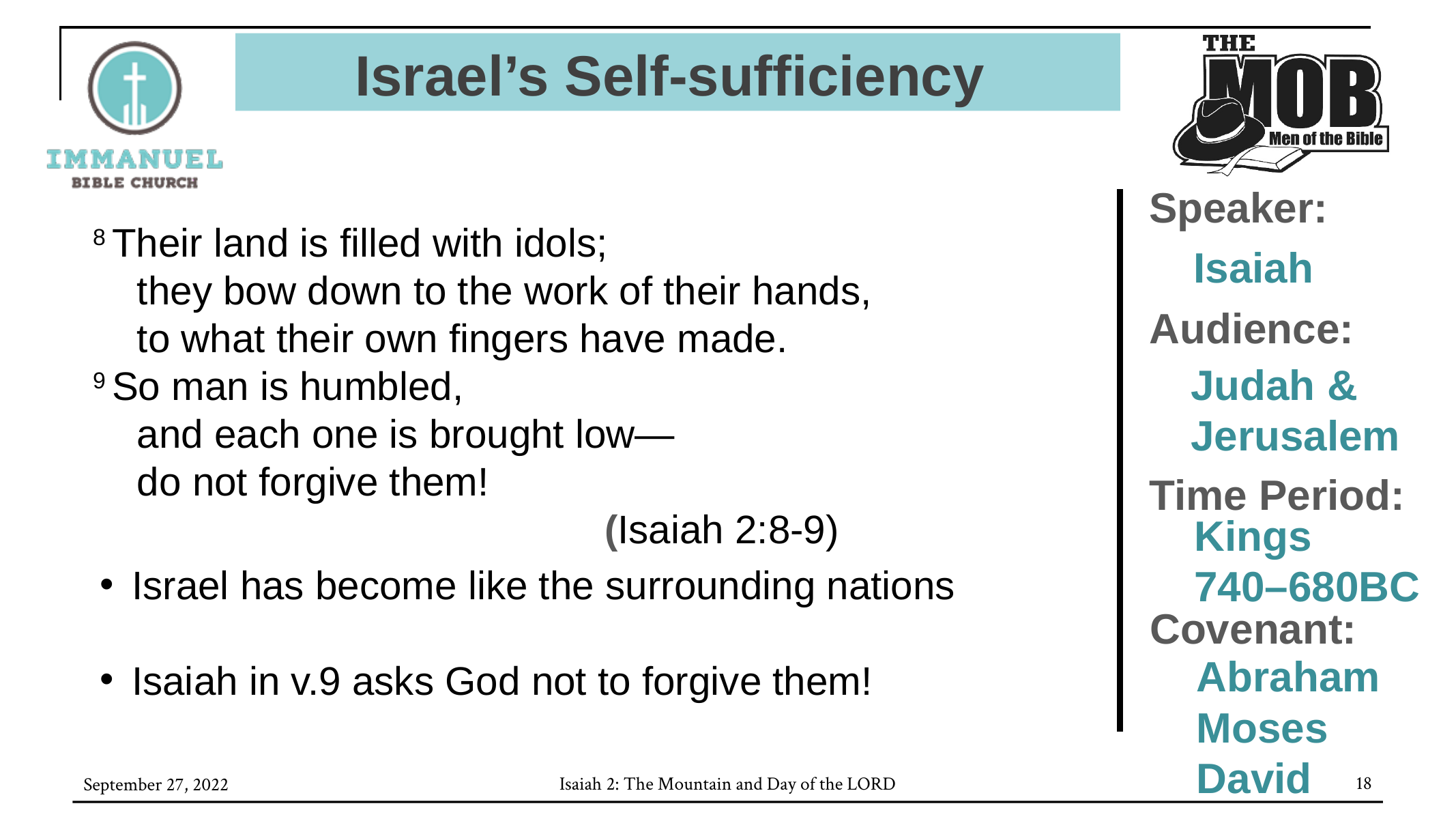

# Israel’s Self-sufficiency
Speaker:
8 Their land is filled with idols;
    they bow down to the work of their hands,
    to what their own fingers have made.
9 So man is humbled,
    and each one is brought low—
    do not forgive them!
					(Isaiah 2:8-9)
Isaiah
Audience:
Judah &
Jerusalem
Time Period:
Kings
740–680BC
Israel has become like the surrounding nations

Isaiah in v.9 asks God not to forgive them!
Covenant:
Abraham
Moses
David
September 27, 2022
18
Isaiah 2: The Mountain and Day of the LORD